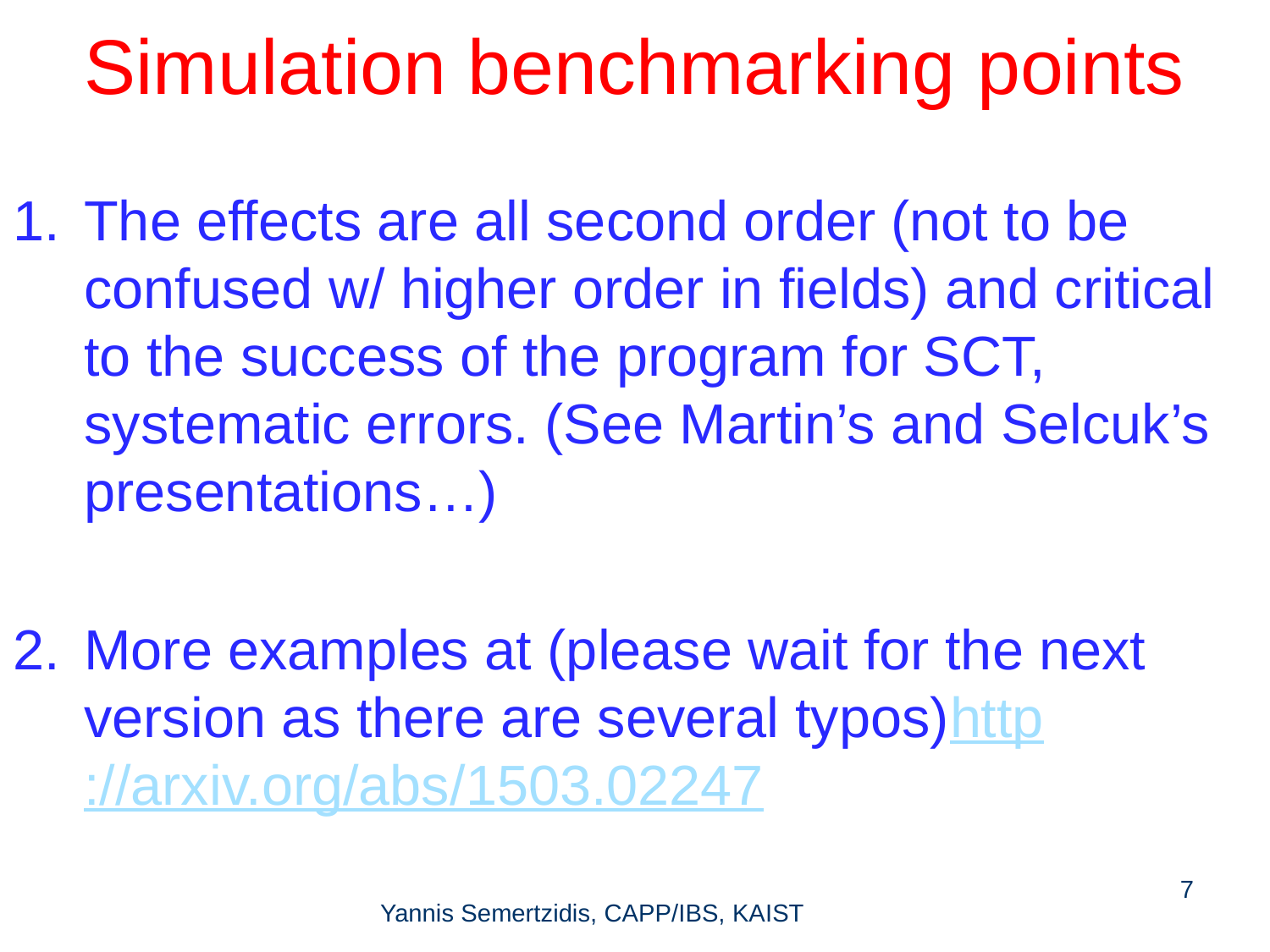

# Simulation benchmarking points
The effects are all second order (not to be confused w/ higher order in fields) and critical to the success of the program for SCT, systematic errors. (See Martin’s and Selcuk’s presentations…)

More examples at (please wait for the next version as there are several typos)http://arxiv.org/abs/1503.02247

7
Yannis Semertzidis, CAPP/IBS, KAIST